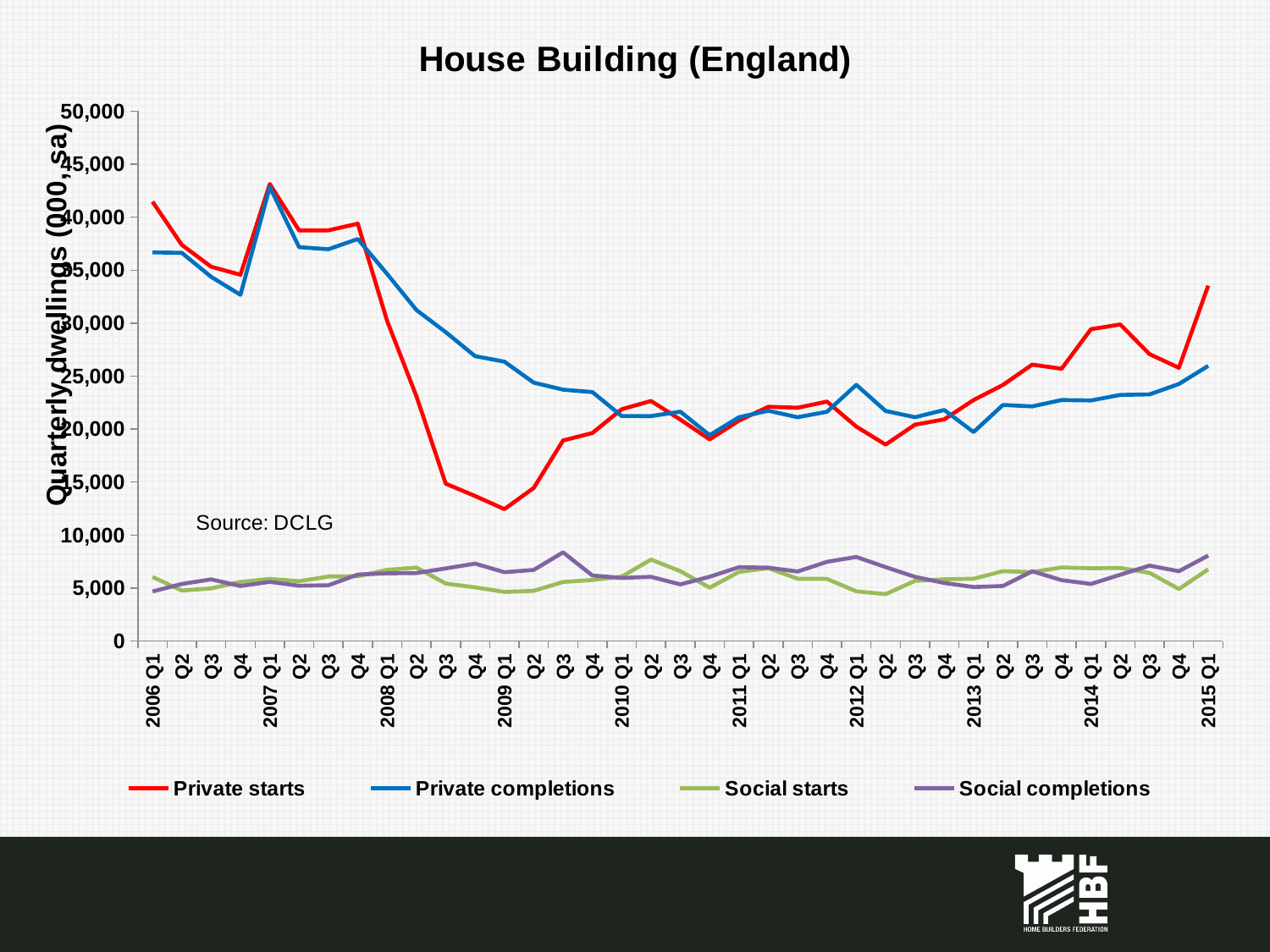

### Chart: House Building (England)

| Category | Private starts | Private completions | Social starts | Social completions |
|---|---|---|---|---|
| 2006 Q1 | 41470.0 | 36680.0 | 6050.0 | 4680.0 |
| Q2 | 37390.0 | 36640.0 | 4770.0 | 5390.0 |
| Q3 | 35330.0 | 34370.0 | 4970.0 | 5820.0 |
| Q4 | 34570.0 | 32680.0 | 5580.0 | 5200.0 |
| 2007 Q1 | 43130.0 | 42850.0 | 5870.0 | 5590.0 |
| Q2 | 38750.0 | 37170.0 | 5650.0 | 5220.0 |
| Q3 | 38760.0 | 36980.0 | 6090.0 | 5270.0 |
| Q4 | 39390.0 | 37940.0 | 6120.0 | 6280.0 |
| 2008 Q1 | 30220.0 | 34650.0 | 6720.0 | 6390.0 |
| Q2 | 23100.0 | 31240.0 | 6940.0 | 6420.0 |
| Q3 | 14850.0 | 29150.0 | 5430.0 | 6860.0 |
| Q4 | 13690.0 | 26890.0 | 5070.0 | 7310.0 |
| 2009 Q1 | 12450.0 | 26370.0 | 4640.0 | 6500.0 |
| Q2 | 14450.0 | 24390.0 | 4740.0 | 6710.0 |
| Q3 | 18930.0 | 23730.0 | 5580.0 | 8370.0 |
| Q4 | 19630.0 | 23500.0 | 5770.0 | 6190.0 |
| 2010 Q1 | 21880.0 | 21240.0 | 6080.0 | 5960.0 |
| Q2 | 22660.0 | 21230.0 | 7690.0 | 6060.0 |
| Q3 | 20900.0 | 21650.0 | 6600.0 | 5350.0 |
| Q4 | 19030.0 | 19430.0 | 5040.0 | 6070.0 |
| 2011 Q1 | 20800.0 | 21120.0 | 6530.0 | 6970.0 |
| Q2 | 22110.0 | 21740.0 | 6880.0 | 6930.0 |
| Q3 | 22020.0 | 21120.0 | 5880.0 | 6560.0 |
| Q4 | 22600.0 | 21640.0 | 5870.0 | 7480.0 |
| 2012 Q1 | 20240.0 | 24180.0 | 4700.0 | 7940.0 |
| Q2 | 18540.0 | 21720.0 | 4430.0 | 6980.0 |
| Q3 | 20420.0 | 21120.0 | 5680.0 | 6060.0 |
| Q4 | 20920.0 | 21810.0 | 5830.0 | 5480.0 |
| 2013 Q1 | 22750.0 | 19720.0 | 5880.0 | 5100.0 |
| Q2 | 24170.0 | 22280.0 | 6600.0 | 5200.0 |
| Q3 | 26090.0 | 22150.0 | 6510.0 | 6590.0 |
| Q4 | 25700.0 | 22750.0 | 6950.0 | 5750.0 |
| 2014 Q1 | 29430.0 | 22710.0 | 6870.0 | 5390.0 |
| Q2 | 29880.0 | 23230.0 | 6900.0 | 6260.0 |
| Q3 | 27080.0 | 23280.0 | 6440.0 | 7120.0 |
| Q4 | 25790.0 | 24260.0 | 4910.0 | 6590.0 |
| 2015 Q1 | 33540.0 | 25970.0 | 6770.0 | 8070.0 |